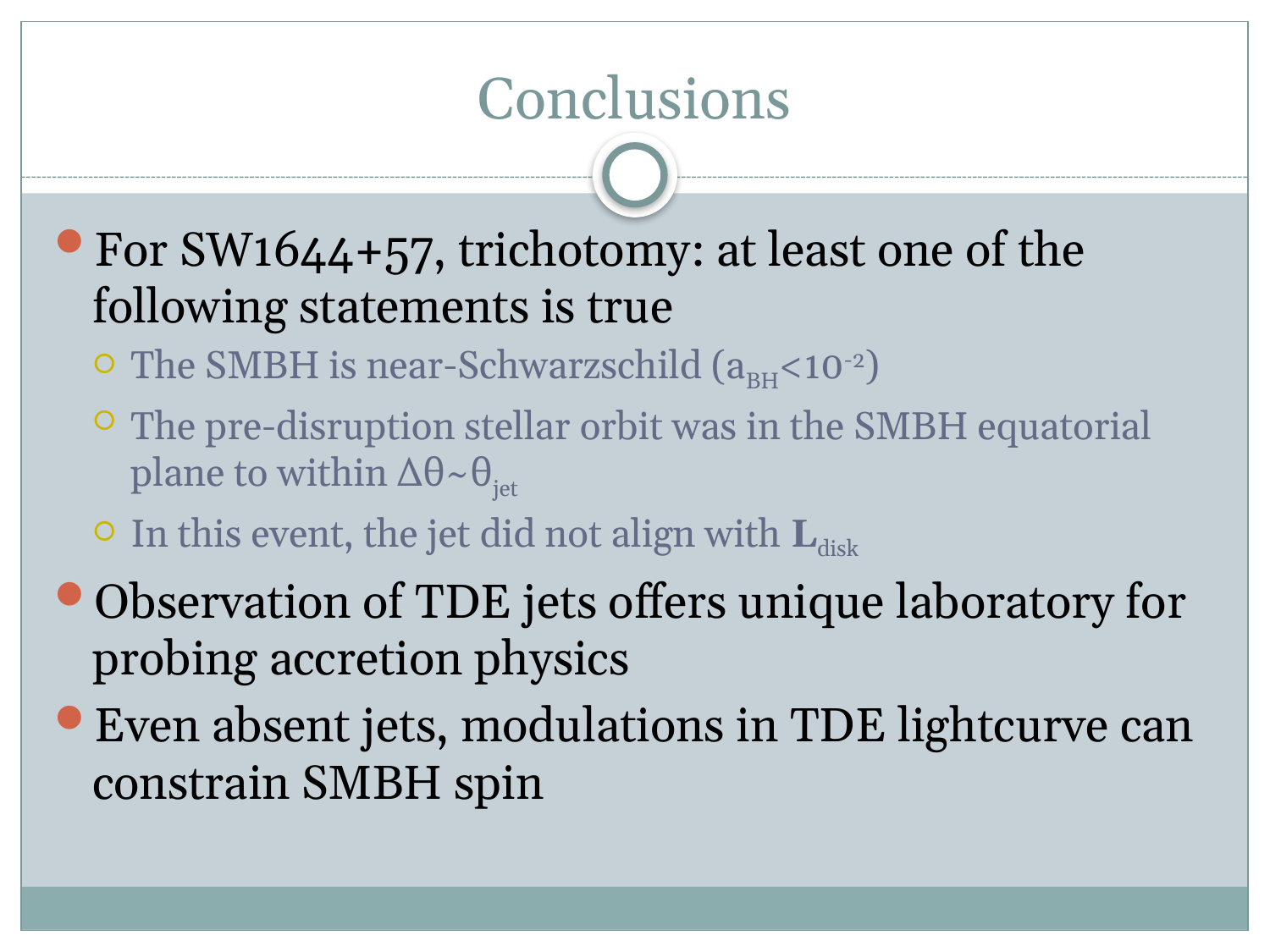

# Conclusions
For SW1644+57, trichotomy: at least one of the following statements is true
The SMBH is near-Schwarzschild (aBH<10-2)
The pre-disruption stellar orbit was in the SMBH equatorial plane to within Δθ~θjet
In this event, the jet did not align with Ldisk
Observation of TDE jets offers unique laboratory for probing accretion physics
Even absent jets, modulations in TDE lightcurve can constrain SMBH spin